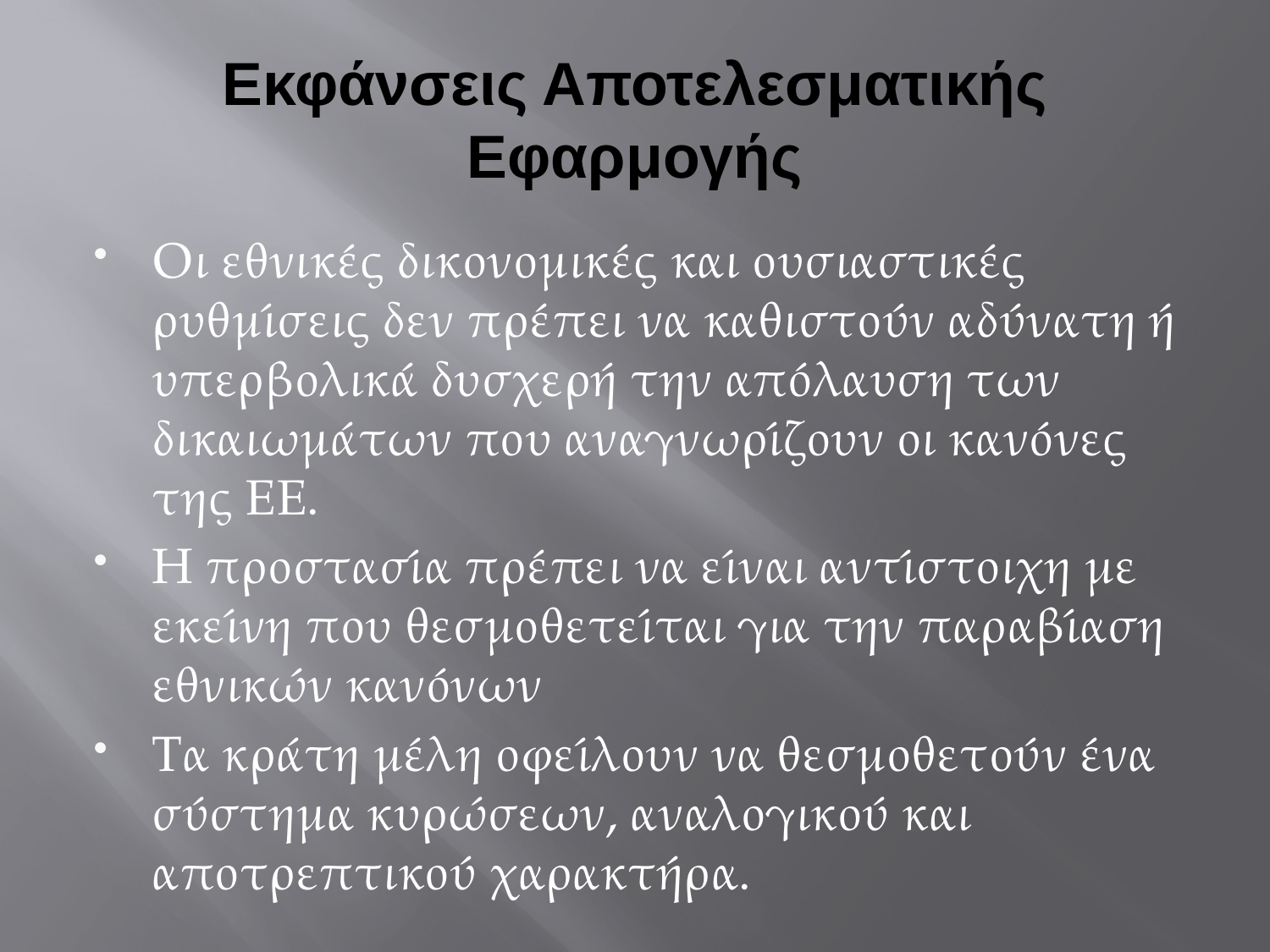

# Εκφάνσεις Αποτελεσματικής Εφαρμογής
Οι εθνικές δικονομικές και ουσιαστικές ρυθμίσεις δεν πρέπει να καθιστούν αδύνατη ή υπερβολικά δυσχερή την απόλαυση των δικαιωμάτων που αναγνωρίζουν οι κανόνες της ΕΕ.
Η προστασία πρέπει να είναι αντίστοιχη με εκείνη που θεσμοθετείται για την παραβίαση εθνικών κανόνων
Τα κράτη μέλη οφείλουν να θεσμοθετούν ένα σύστημα κυρώσεων, αναλογικού και αποτρεπτικού χαρακτήρα.